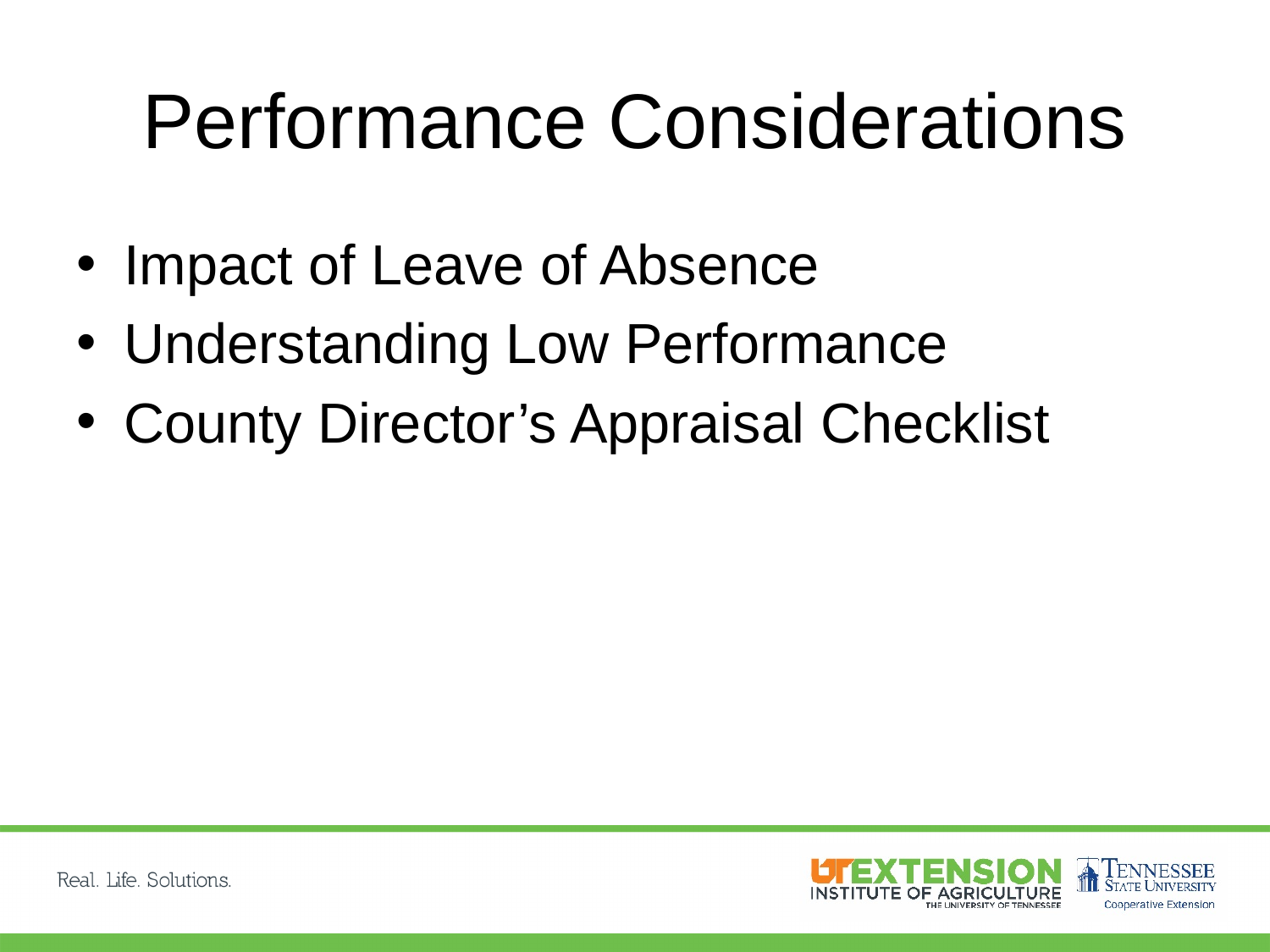

# Performance Considerations
Impact of Leave of Absence
Understanding Low Performance
County Director’s Appraisal Checklist